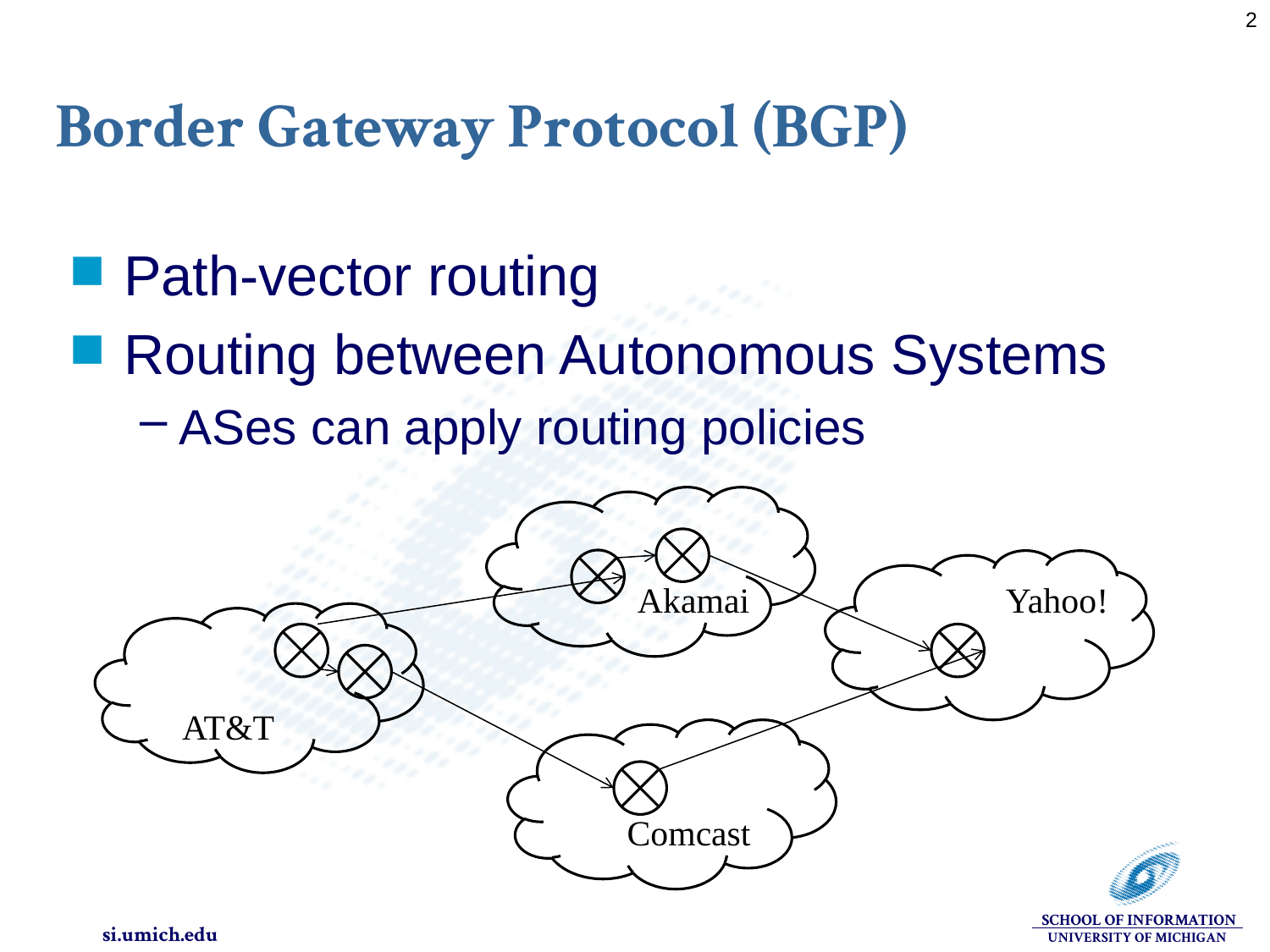

2
# Border Gateway Protocol (BGP)
Path-vector routing
Routing between Autonomous Systems
ASes can apply routing policies

Akamai
Yahoo!

AT&T

Comcast